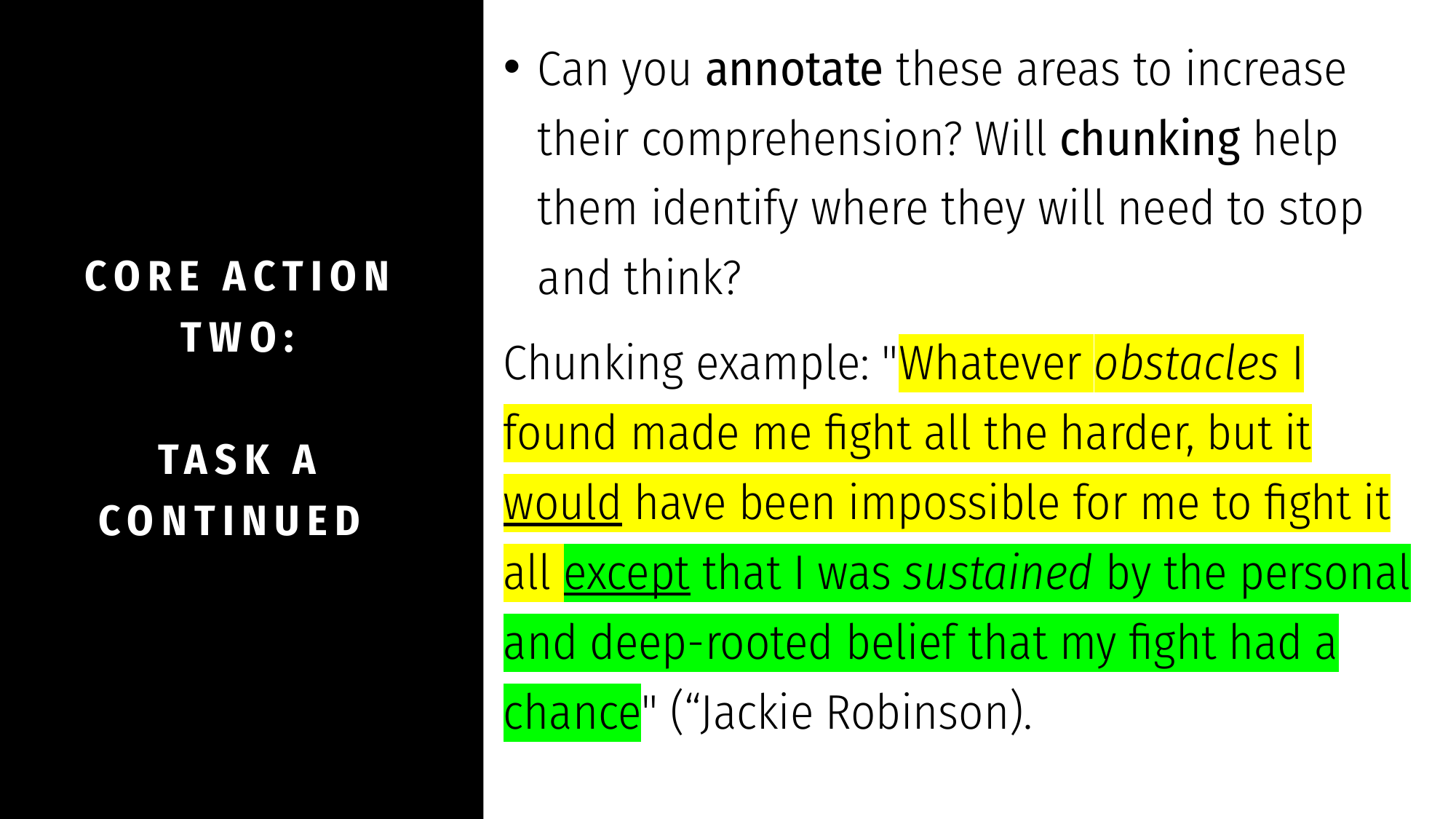

Can you annotate these areas to increase their comprehension? Will chunking help them identify where they will need to stop and think?
Chunking example: "Whatever obstacles I found made me fight all the harder, but it would have been impossible for me to fight it all except that I was sustained by the personal and deep-rooted belief that my fight had a chance" (“Jackie Robinson).

# Core action two: Task A Continued